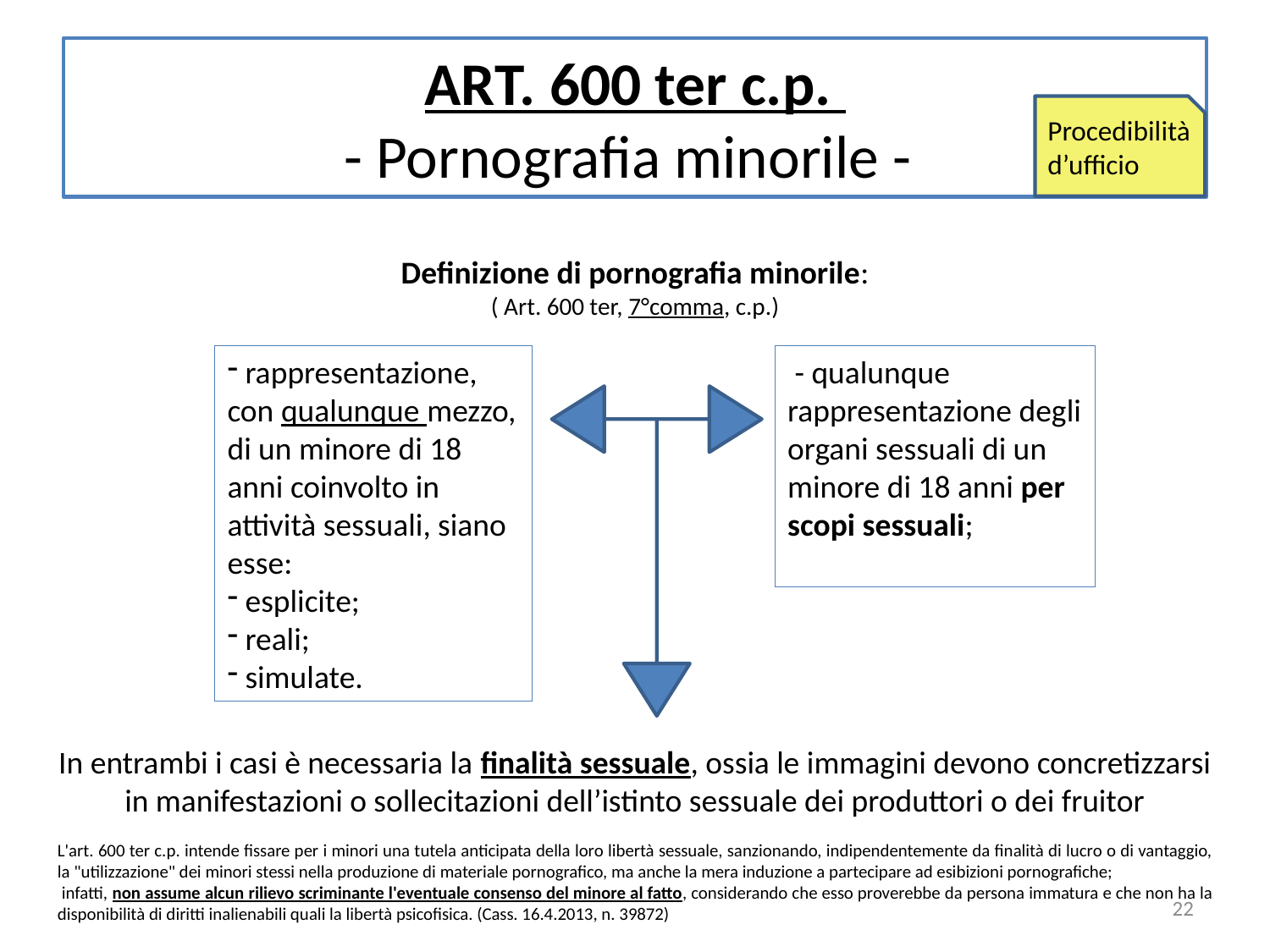

# ART. 600 ter c.p. - Pornografia minorile -

Procedibilità d’ufficio
Definizione di pornografia minorile:
( Art. 600 ter, 7°comma, c.p.)
 rappresentazione, con qualunque mezzo, di un minore di 18 anni coinvolto in attività sessuali, siano esse:
 esplicite;
 reali;
 simulate.
 - qualunque rappresentazione degli organi sessuali di un minore di 18 anni per scopi sessuali;

In entrambi i casi è necessaria la finalità sessuale, ossia le immagini devono concretizzarsi in manifestazioni o sollecitazioni dell’istinto sessuale dei produttori o dei fruitor

L'art. 600 ter c.p. intende fissare per i minori una tutela anticipata della loro libertà sessuale, sanzionando, indipendentemente da finalità di lucro o di vantaggio, la "utilizzazione" dei minori stessi nella produzione di materiale pornografico, ma anche la mera induzione a partecipare ad esibizioni pornografiche;
 infatti, non assume alcun rilievo scriminante l'eventuale consenso del minore al fatto, considerando che esso proverebbe da persona immatura e che non ha la disponibilità di diritti inalienabili quali la libertà psicofisica. (Cass. 16.4.2013, n. 39872)
22